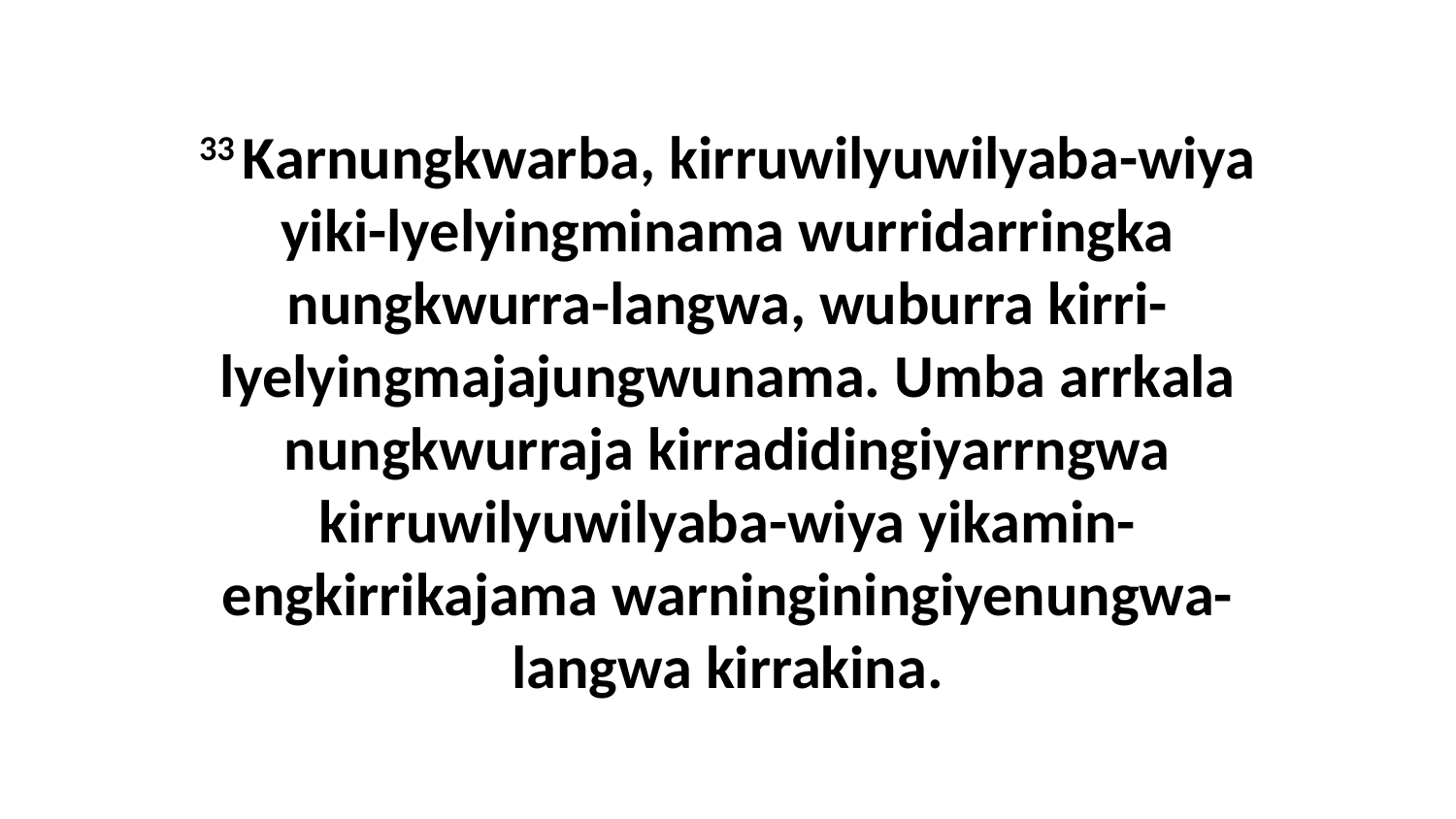

33 Karnungkwarba, kirruwilyuwilyaba-wiya yiki-lyelyingminama wurridarringka nungkwurra-langwa, wuburra kirri-lyelyingmajajungwunama. Umba arrkala nungkwurraja kirradidingiyarrngwa kirruwilyuwilyaba-wiya yikamin-engkirrikajama warninginingiyenungwa-langwa kirrakina.